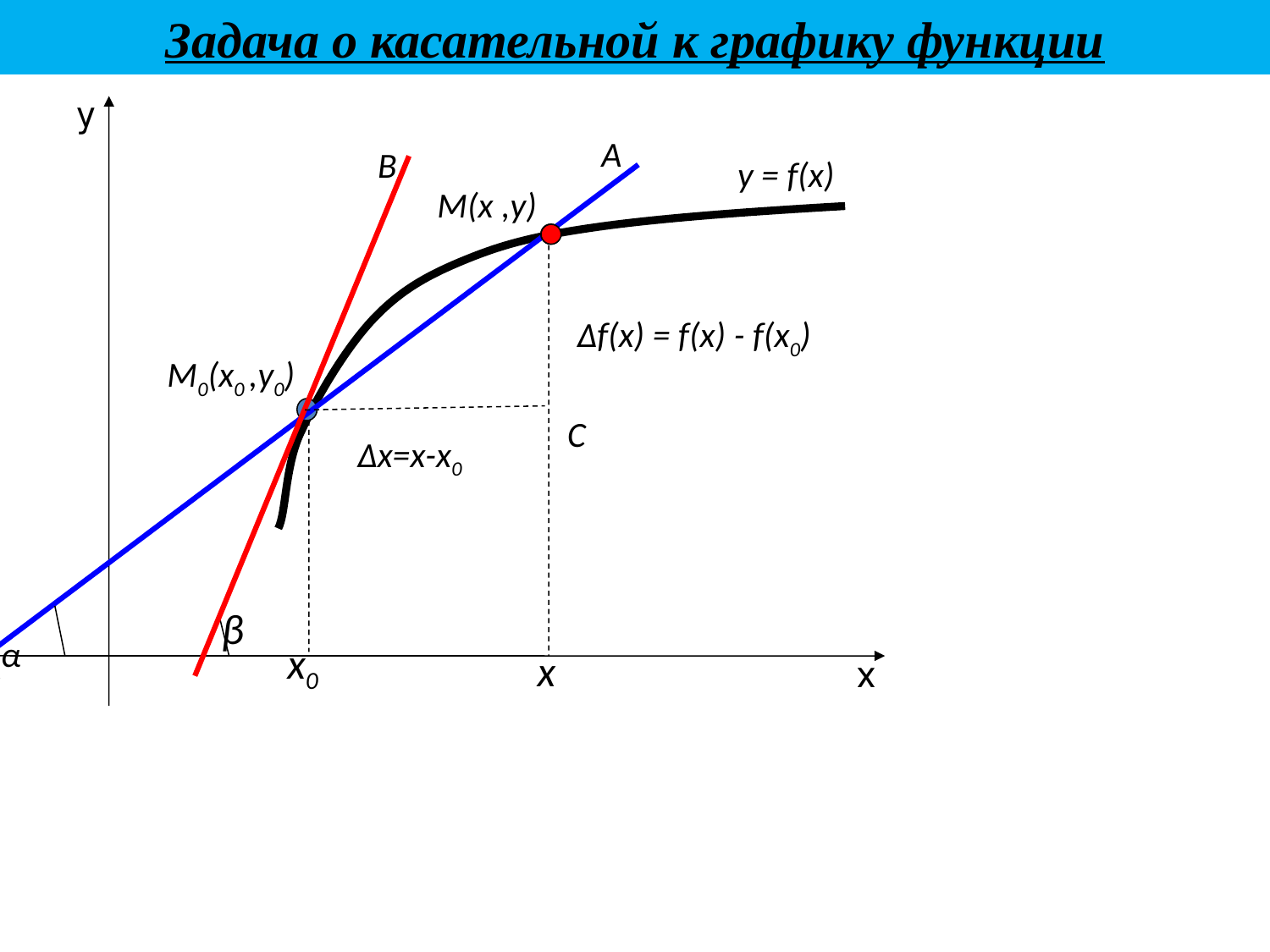

# Задача о касательной к графику функции
y

А

α

В

β
y = f(x)

М(х ,у)

x

∆f(x) = f(x) - f(x0)
М0(х0 ,у0)

x0

С
∆х=х-х0

x